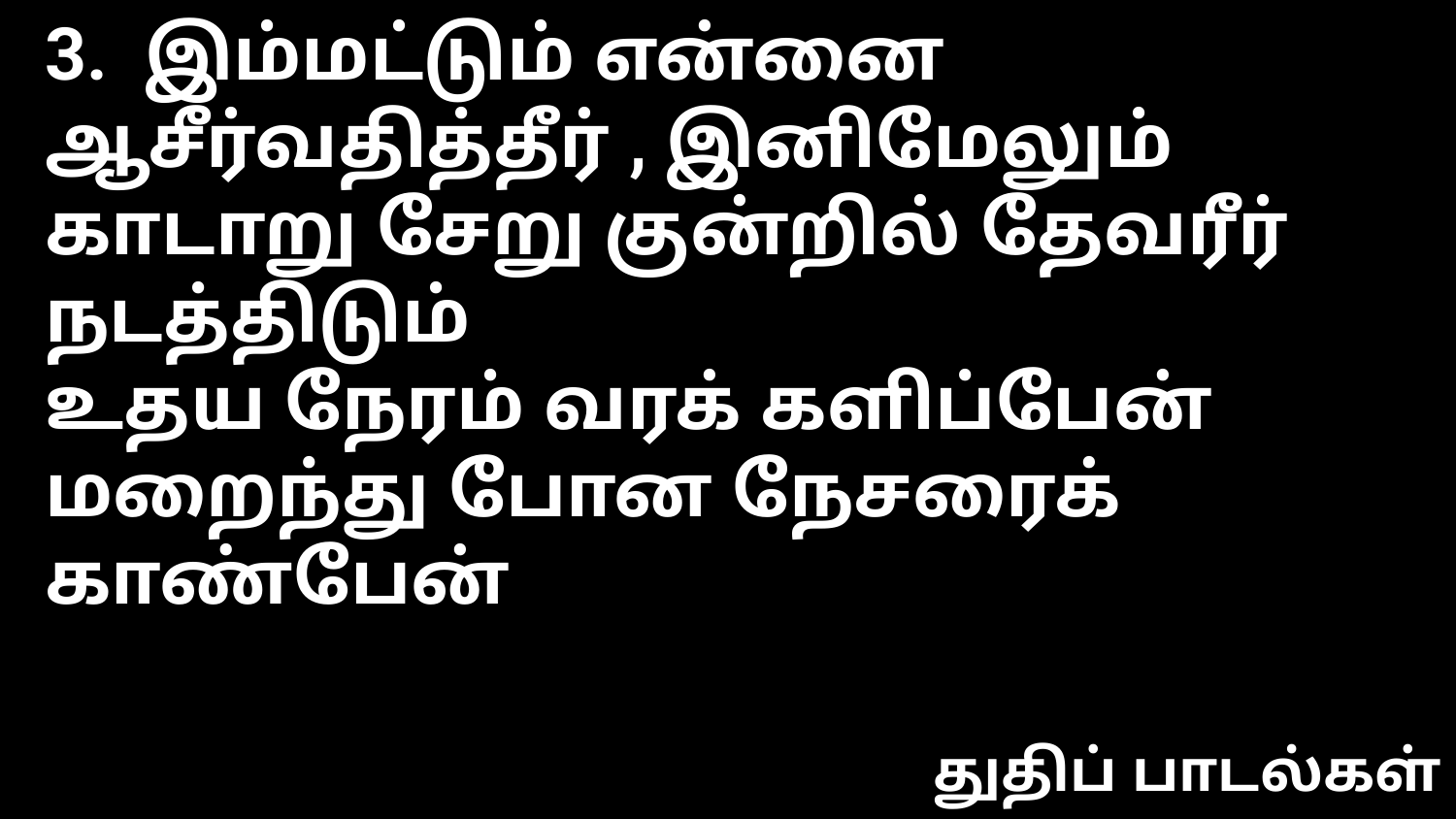

3.  இம்மட்டும் என்னை ஆசீர்வதித்தீர் , இனிமேலும்
காடாறு சேறு குன்றில் தேவரீர் நடத்திடும்
உதய நேரம் வரக் களிப்பேன்
மறைந்து போன நேசரைக் காண்பேன்

துதிப் பாடல்கள்